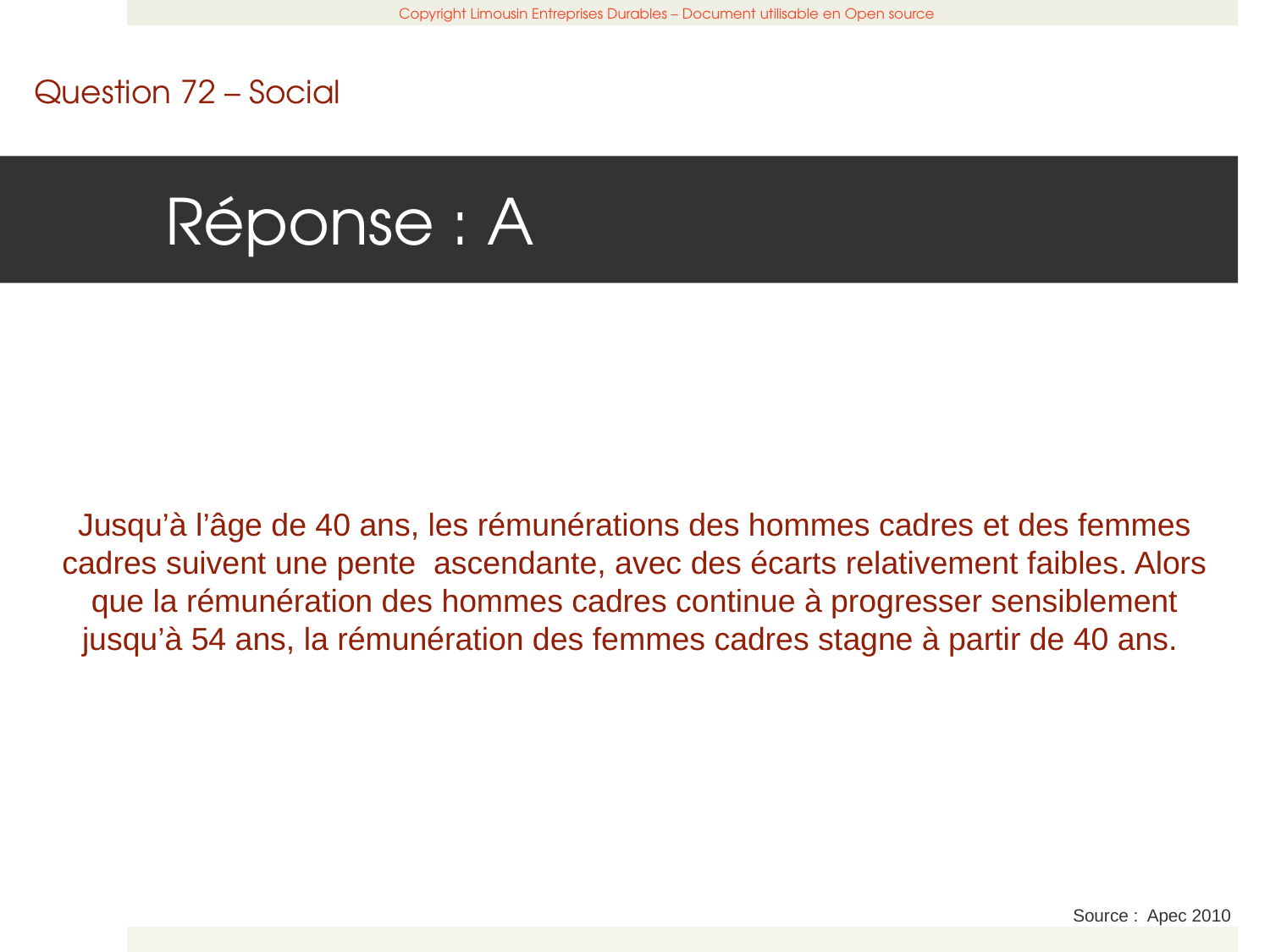

Réponse : A
 Copyright Limousin Entreprises Durables – Document utilisable en Open source
Question 72 – Social
Jusqu’à l’âge de 40 ans, les rémunérations des hommes cadres et des femmes cadres suivent une pente  ascendante, avec des écarts relativement faibles. Alors que la rémunération des hommes cadres continue à progresser sensiblement jusqu’à 54 ans, la rémunération des femmes cadres stagne à partir de 40 ans.
Source :  Apec 2010